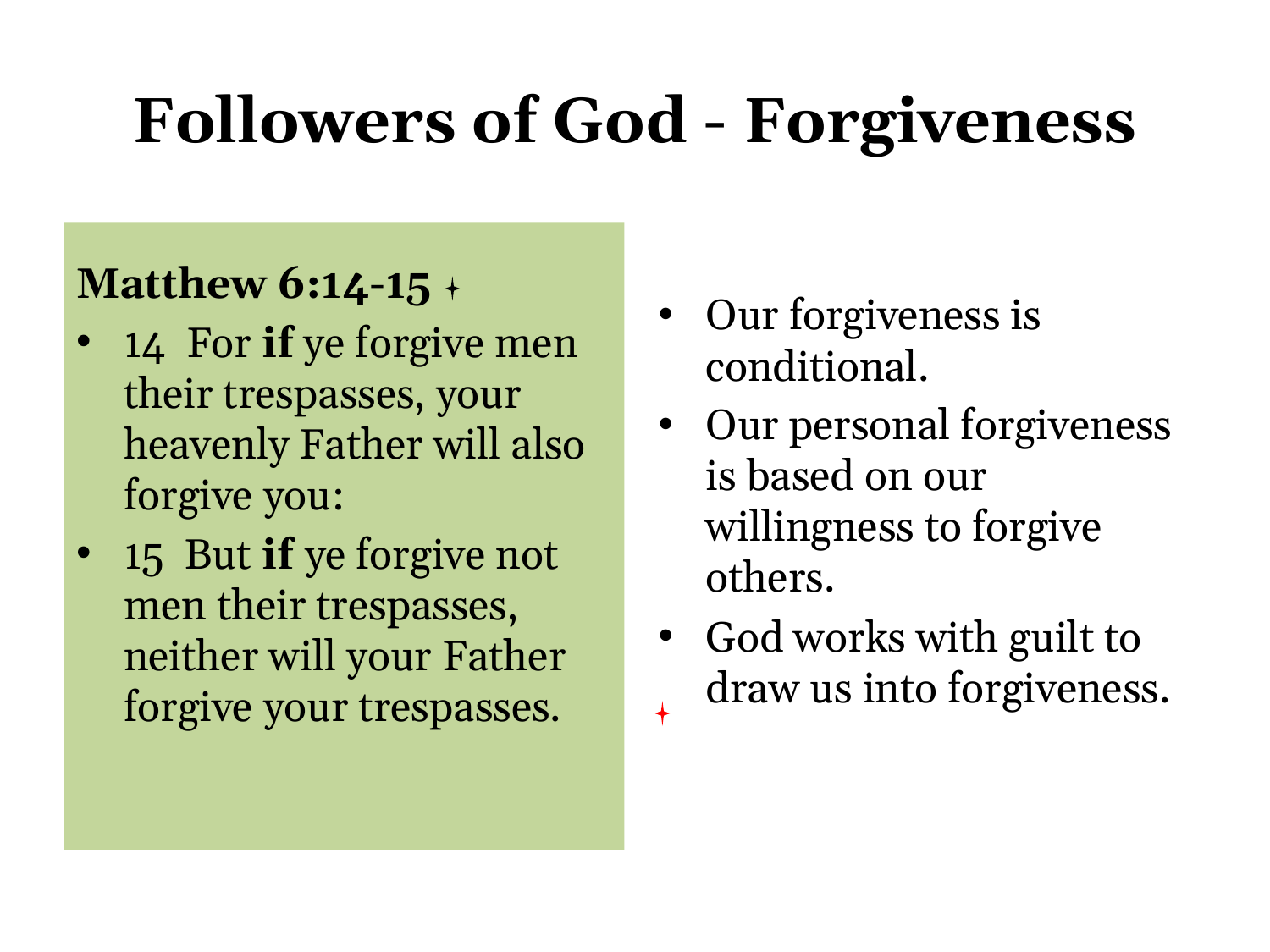

# Followers of God - Forgiveness

Matthew 6:14-15
14  For if ye forgive men their trespasses, your heavenly Father will also forgive you:
15  But if ye forgive not men their trespasses, neither will your Father forgive your trespasses.

Our forgiveness is conditional.
Our personal forgiveness is based on our willingness to forgive others.
God works with guilt to draw us into forgiveness.